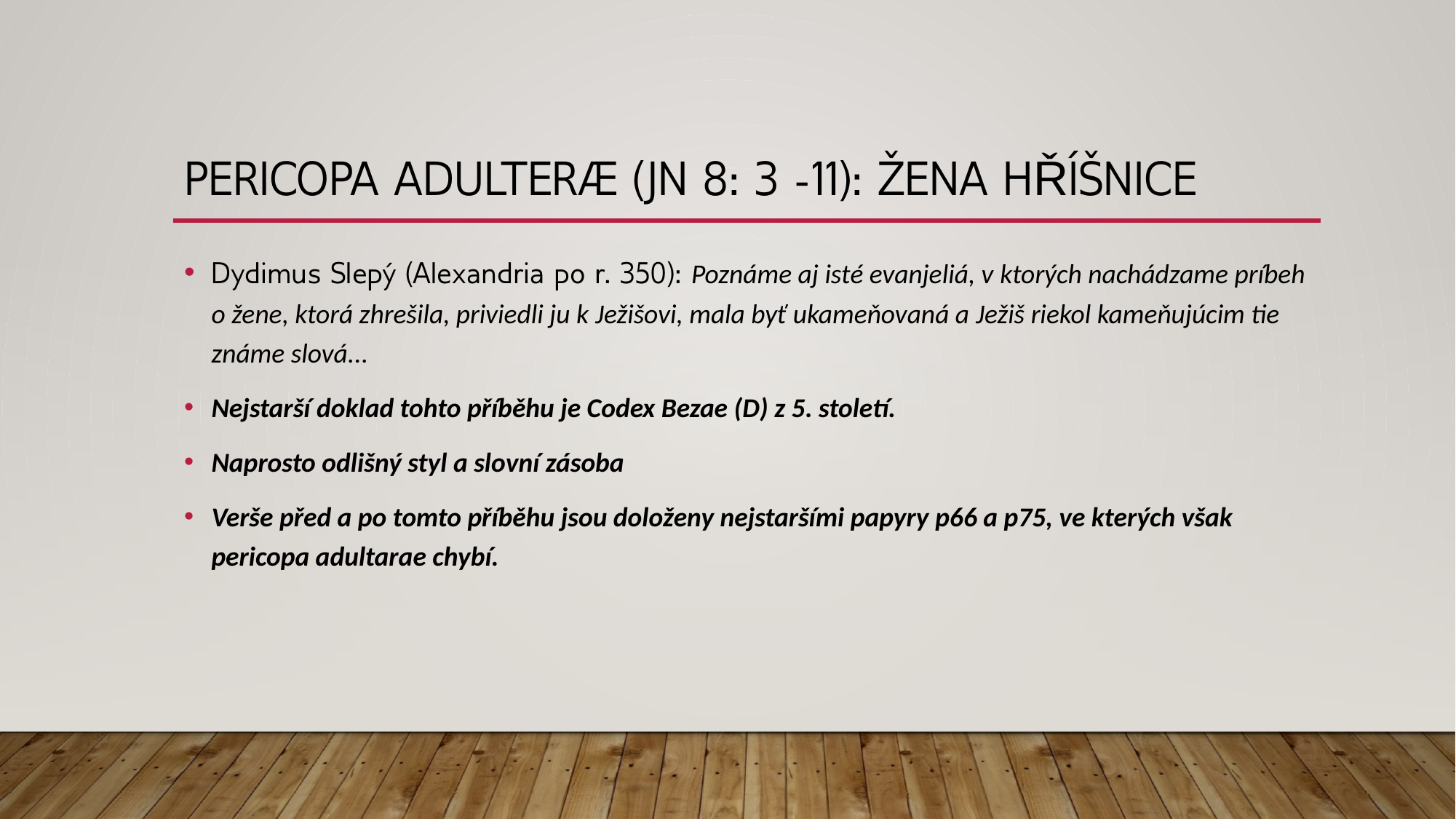

# pericopa adulterae (jn 8: 3 -11): žena hříšnice
Dydimus Slepý (Alexandria po r. 350): Poznáme aj isté evanjeliá, v ktorých nachádzame príbeh o žene, ktorá zhrešila, priviedli ju k Ježišovi, mala byť ukameňovaná a Ježiš riekol kameňujúcim tie známe slová...
Nejstarší doklad tohto příběhu je Codex Bezae (D) z 5. století.
Naprosto odlišný styl a slovní zásoba
Verše před a po tomto příběhu jsou doloženy nejstaršími papyry p66 a p75, ve kterých však pericopa adultarae chybí.